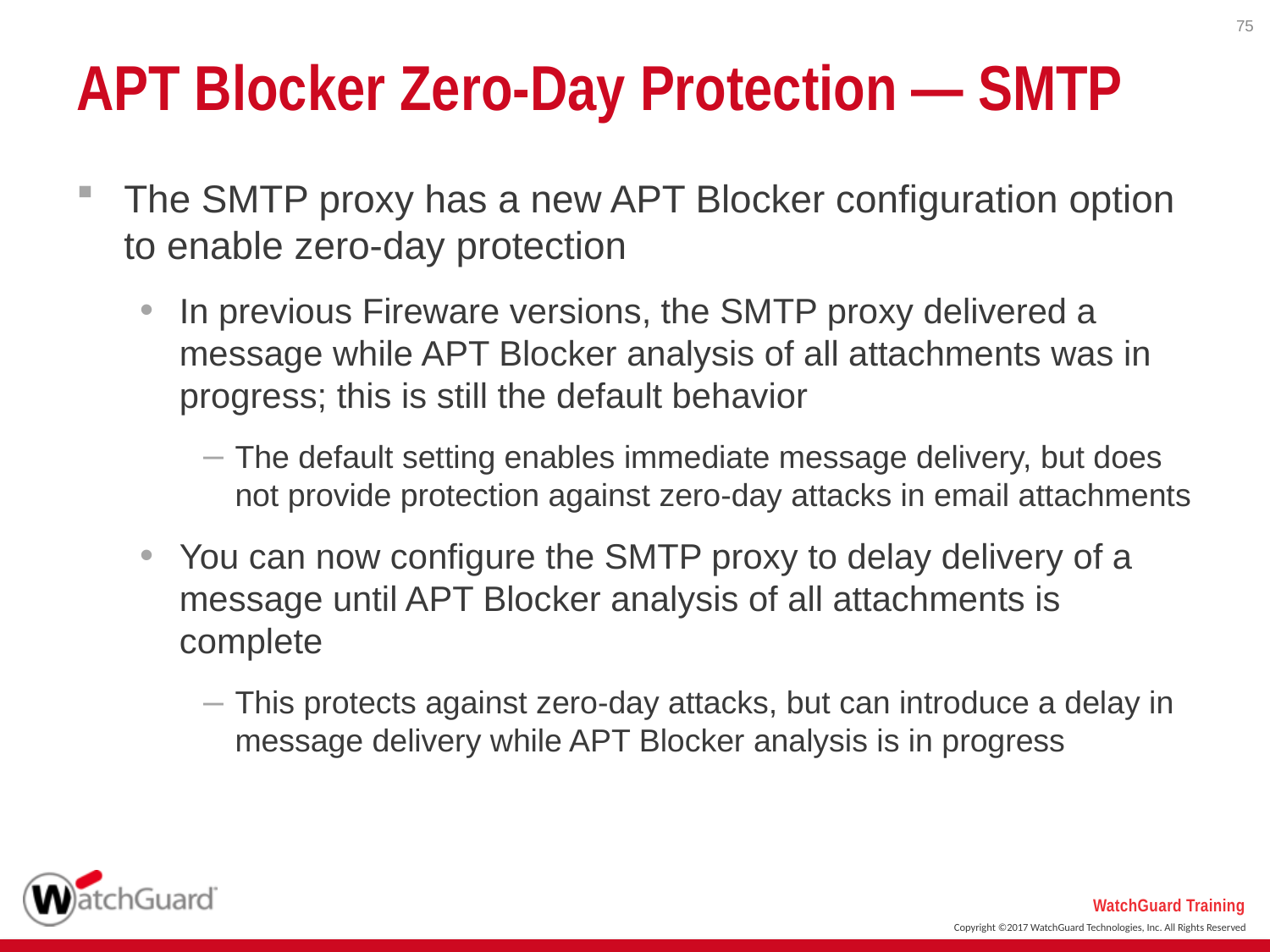

75
# APT Blocker Zero-Day Protection — SMTP
The SMTP proxy has a new APT Blocker configuration option to enable zero-day protection
In previous Fireware versions, the SMTP proxy delivered a message while APT Blocker analysis of all attachments was in progress; this is still the default behavior
The default setting enables immediate message delivery, but does not provide protection against zero-day attacks in email attachments
You can now configure the SMTP proxy to delay delivery of a message until APT Blocker analysis of all attachments is complete
This protects against zero-day attacks, but can introduce a delay in message delivery while APT Blocker analysis is in progress